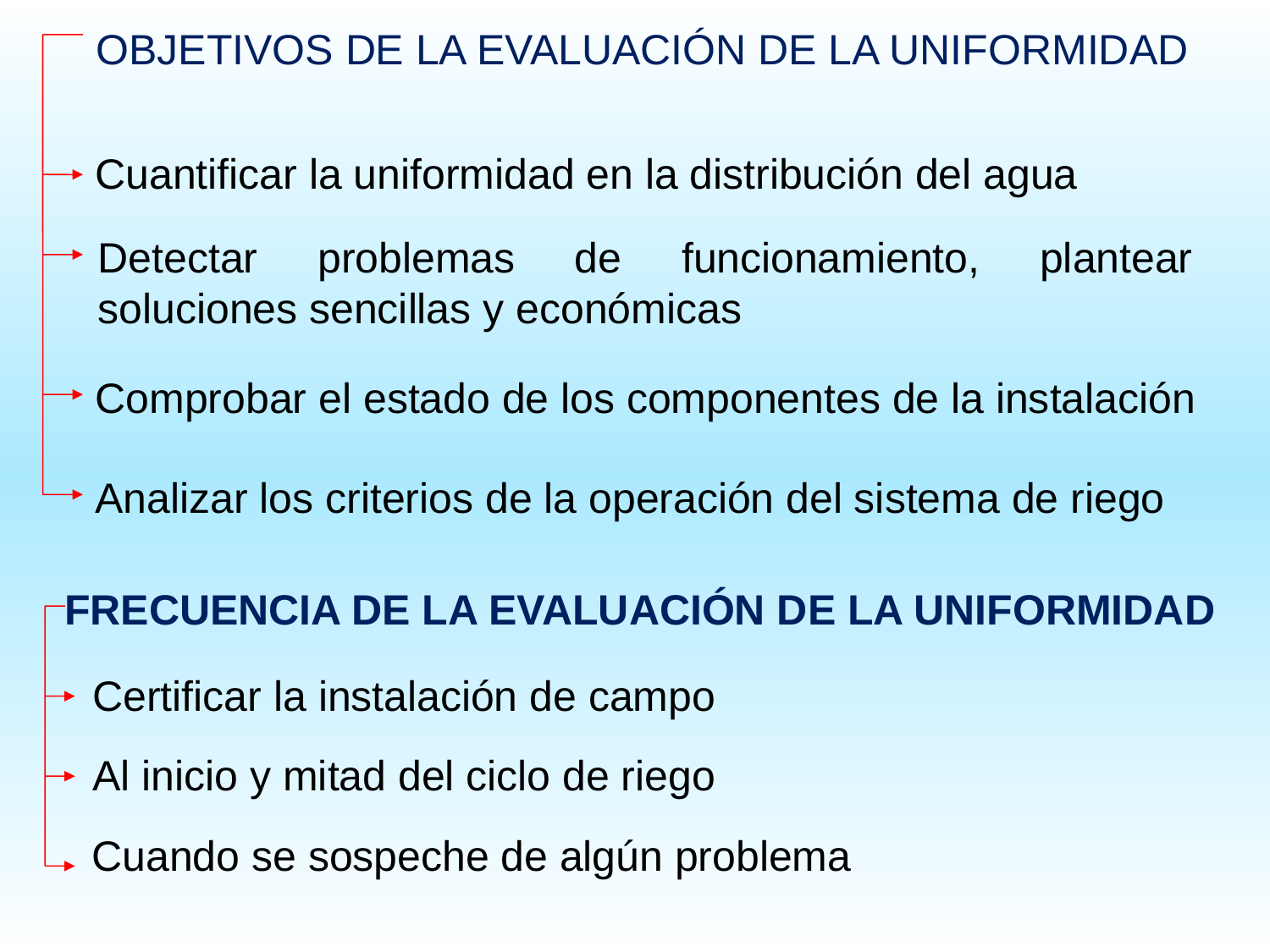

#
OBJETIVOS DE LA EVALUACIÓN DE LA UNIFORMIDAD

Cuantificar la uniformidad en la distribución del agua

Detectar problemas de funcionamiento, plantear soluciones sencillas y económicas

Comprobar el estado de los componentes de la instalación

Analizar los criterios de la operación del sistema de riego

FRECUENCIA DE LA EVALUACIÓN DE LA UNIFORMIDAD

Certificar la instalación de campo

Al inicio y mitad del ciclo de riego

Cuando se sospeche de algún problema